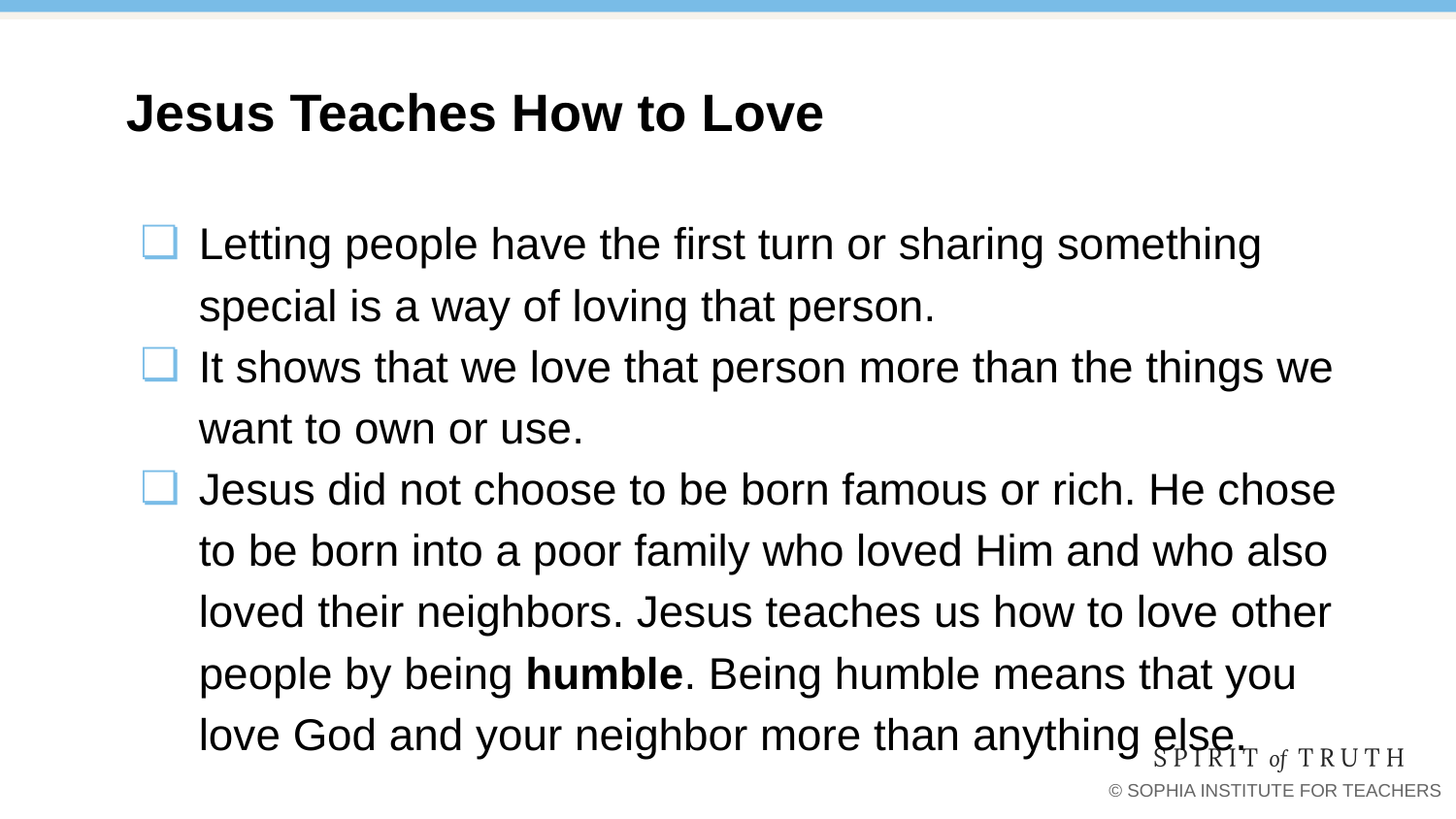

Jesus Teaches How to Love
Letting people have the first turn or sharing something special is a way of loving that person.
It shows that we love that person more than the things we want to own or use.
Jesus did not choose to be born famous or rich. He chose to be born into a poor family who loved Him and who also loved their neighbors. Jesus teaches us how to love other people by being humble. Being humble means that you love God and your neighbor more than anything else.